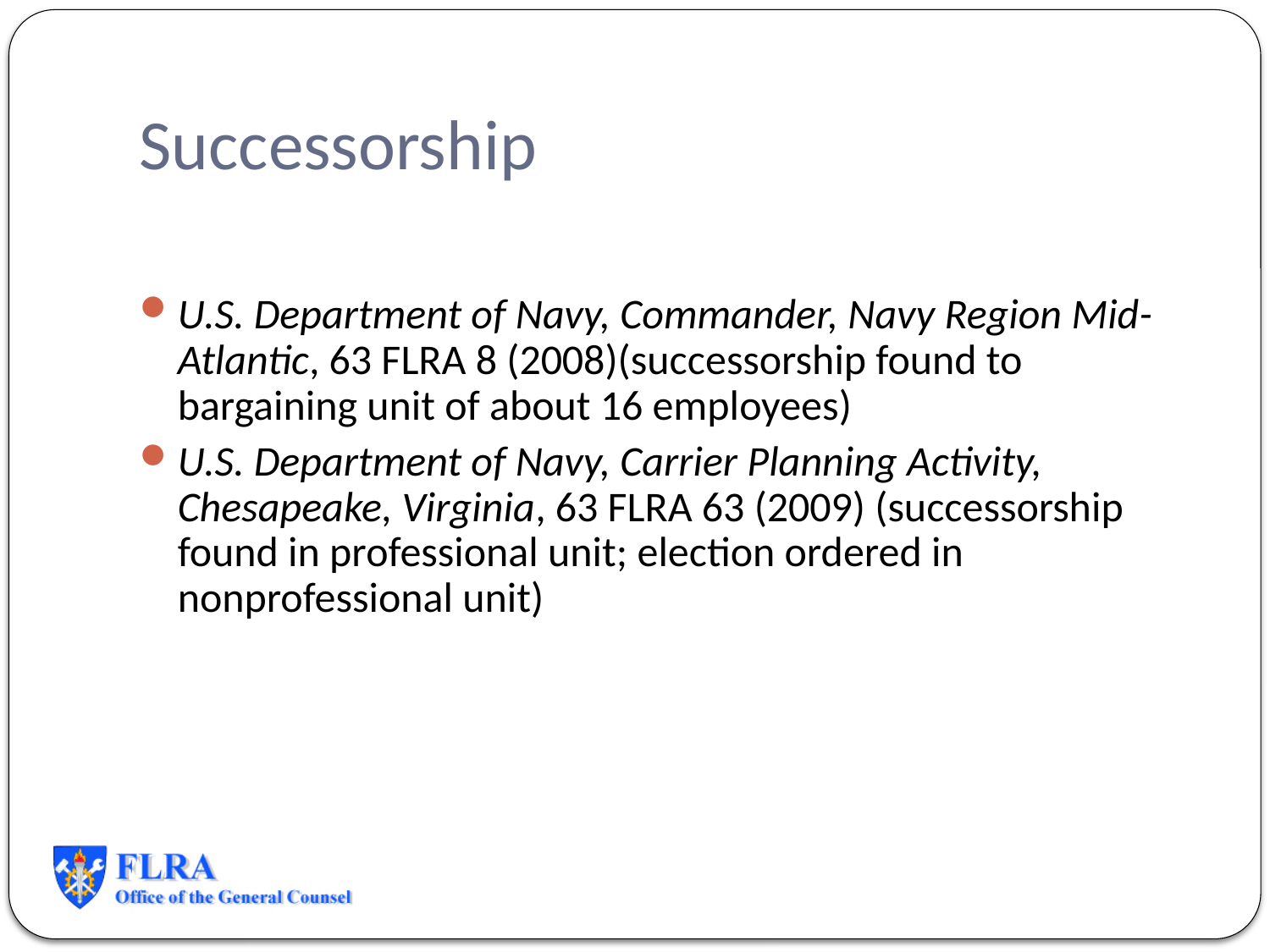

# Successorship
U.S. Department of Navy, Commander, Navy Region Mid-Atlantic, 63 FLRA 8 (2008)(successorship found to bargaining unit of about 16 employees)
U.S. Department of Navy, Carrier Planning Activity, Chesapeake, Virginia, 63 FLRA 63 (2009) (successorship found in professional unit; election ordered in nonprofessional unit)